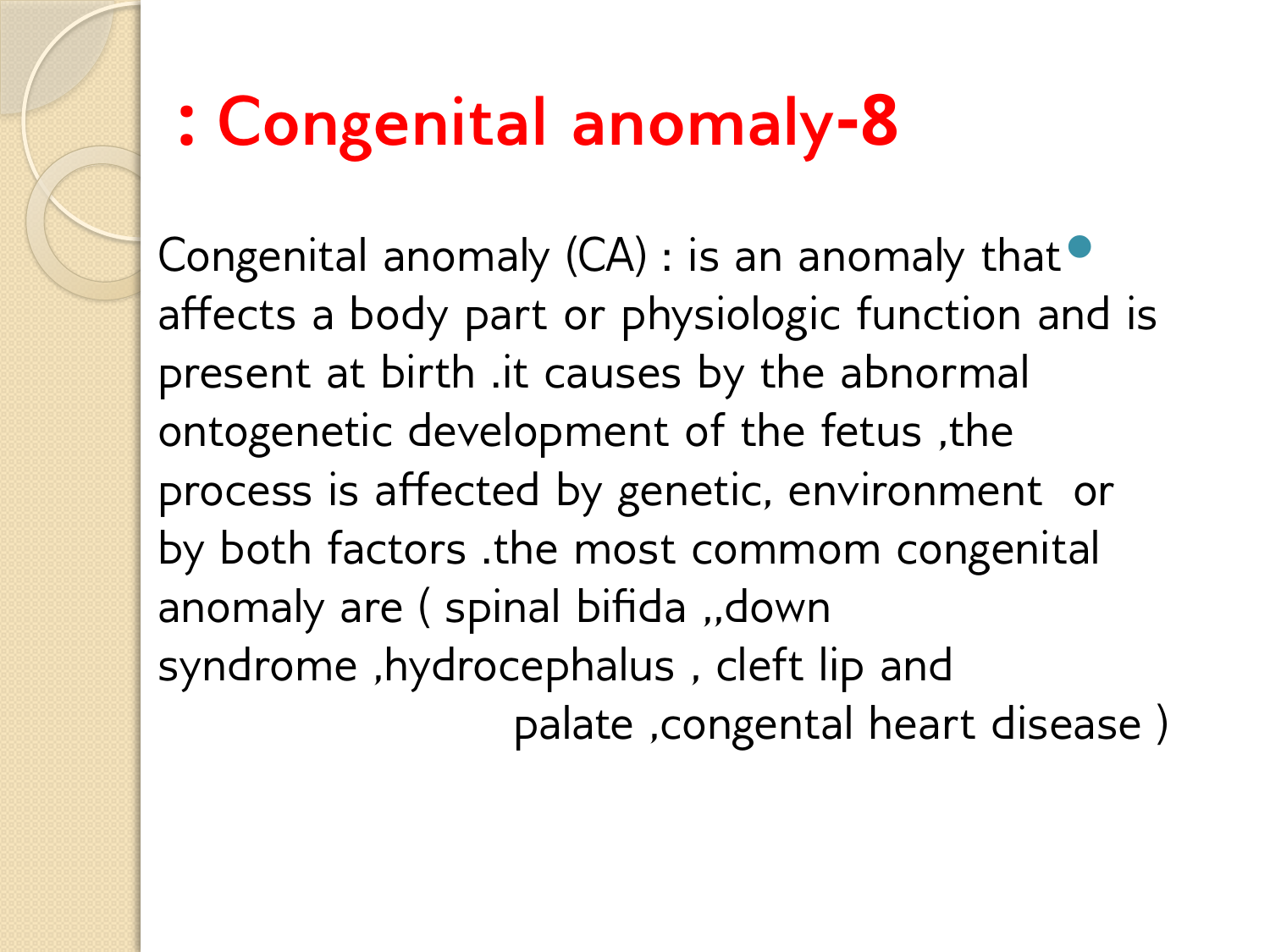

# 8-Congenital anomaly :
Congenital anomaly (CA) : is an anomaly that affects a body part or physiologic function and is present at birth .it causes by the abnormal ontogenetic development of the fetus ,the process is affected by genetic, environment  or by both factors .the most commom congenital anomaly are ( spinal bifida ,,down syndrome ,hydrocephalus , cleft lip and palate ,congental heart disease )